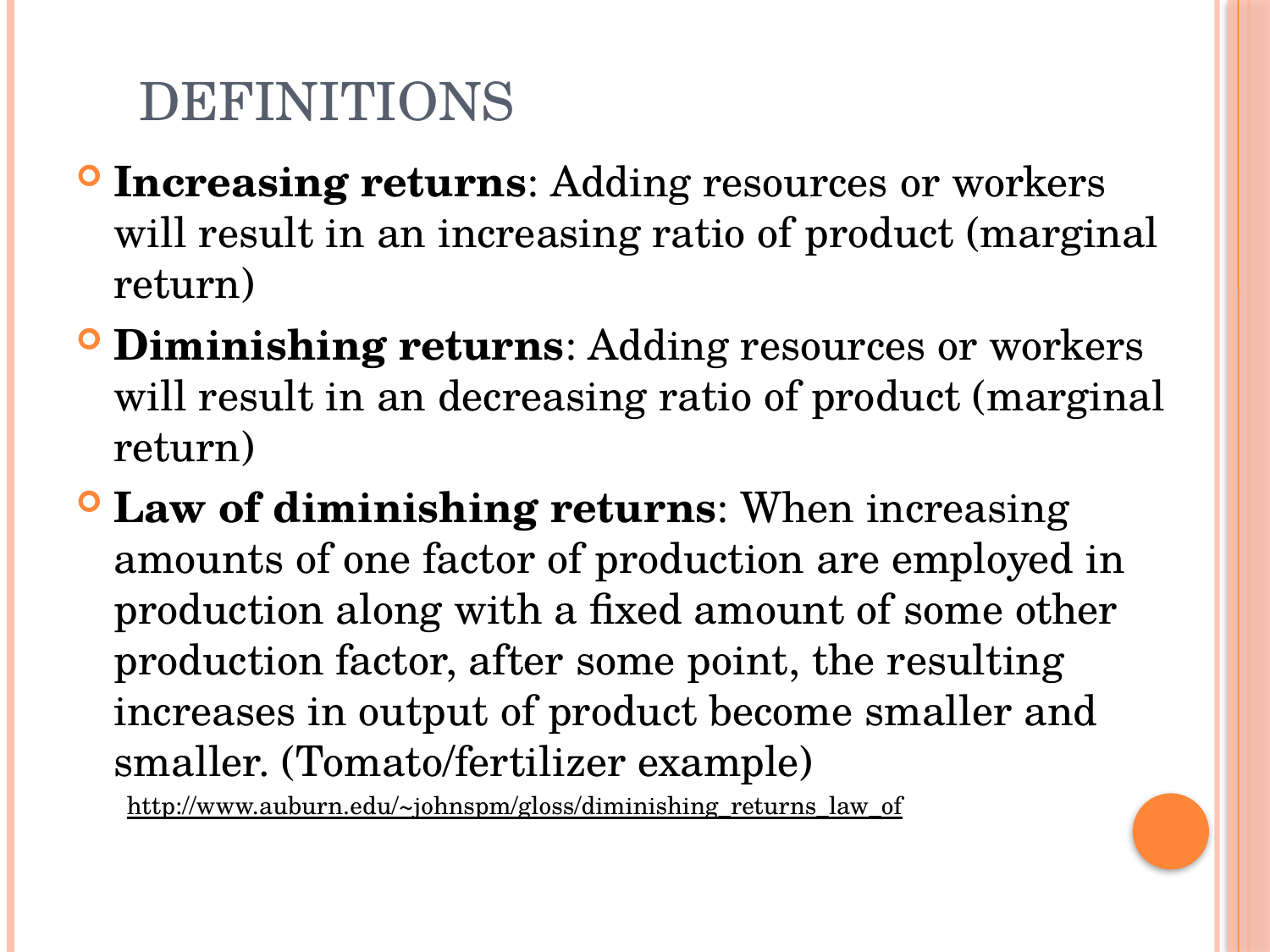

# Definitions
Increasing returns: Adding resources or workers will result in an increasing ratio of product (marginal return)
Diminishing returns: Adding resources or workers will result in an decreasing ratio of product (marginal return)
Law of diminishing returns: When increasing amounts of one factor of production are employed in production along with a fixed amount of some other production factor, after some point, the resulting increases in output of product become smaller and smaller. (Tomato/fertilizer example)
http://www.auburn.edu/~johnspm/gloss/diminishing_returns_law_of